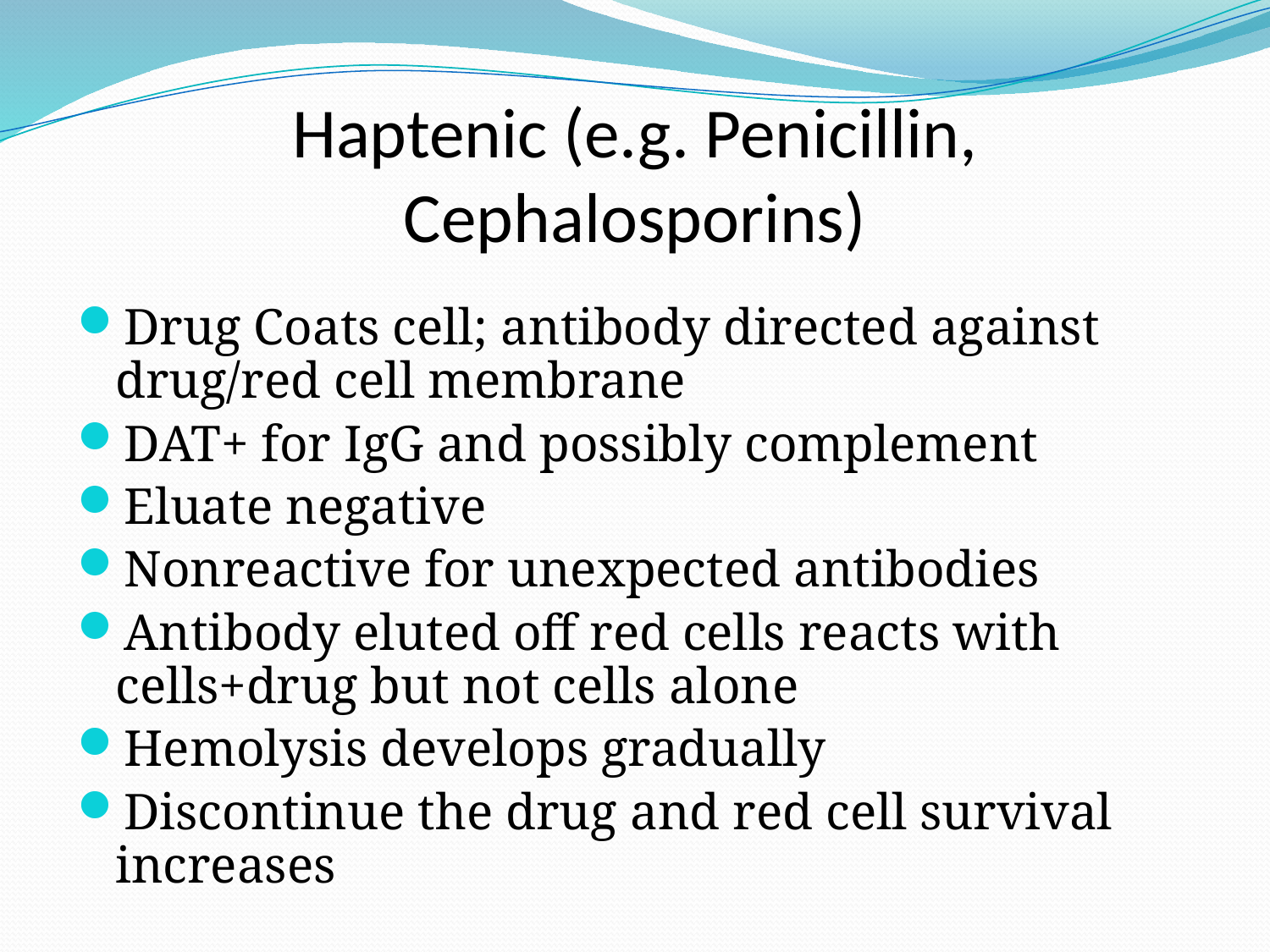

# Haptenic (e.g. Penicillin, Cephalosporins)
Drug Coats cell; antibody directed against drug/red cell membrane
DAT+ for IgG and possibly complement
Eluate negative
Nonreactive for unexpected antibodies
Antibody eluted off red cells reacts with cells+drug but not cells alone
Hemolysis develops gradually
Discontinue the drug and red cell survival increases